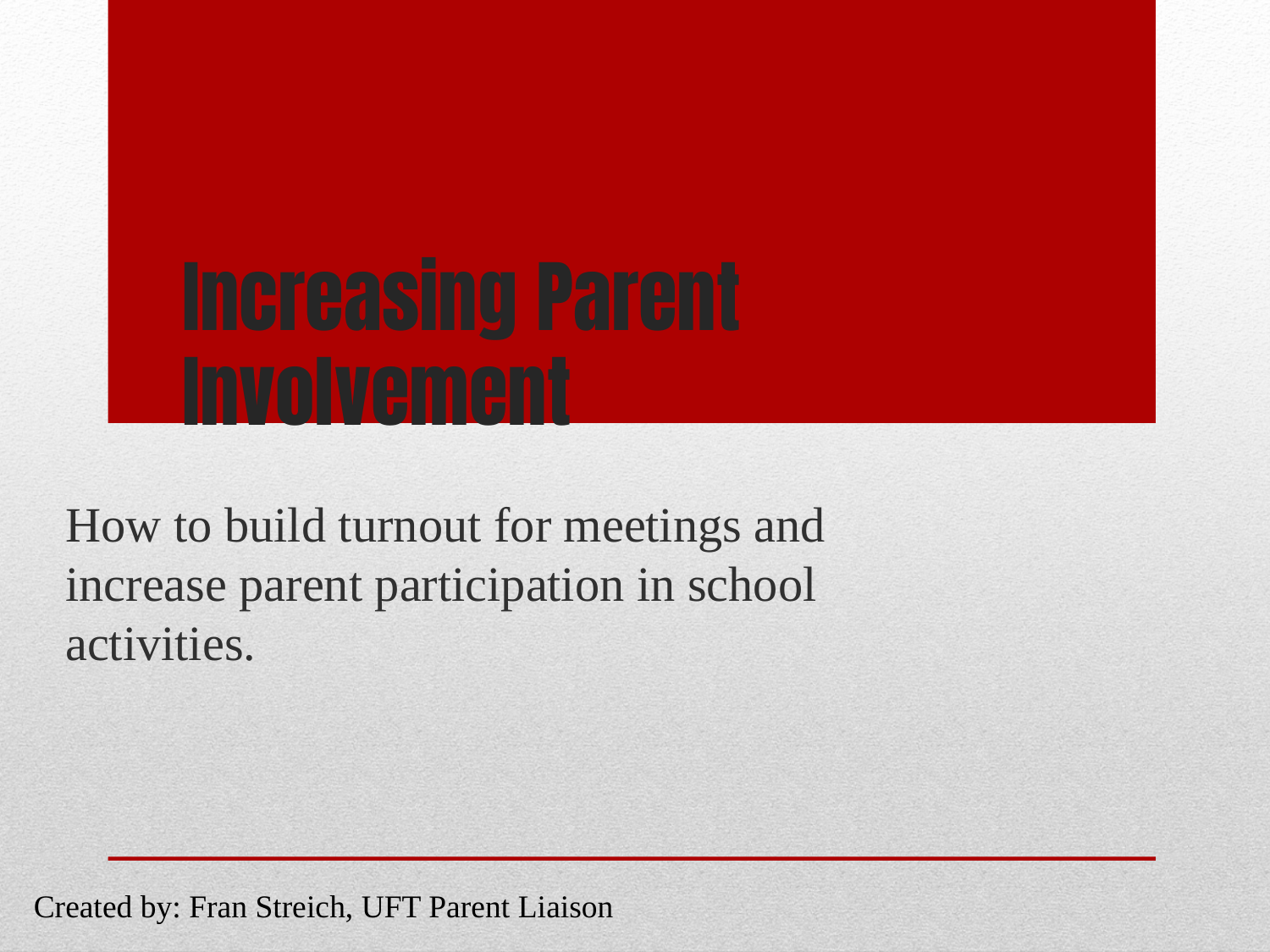

# Increasing Parent Involvement
How to build turnout for meetings and increase parent participation in school activities.
Created by: Fran Streich, UFT Parent Liaison